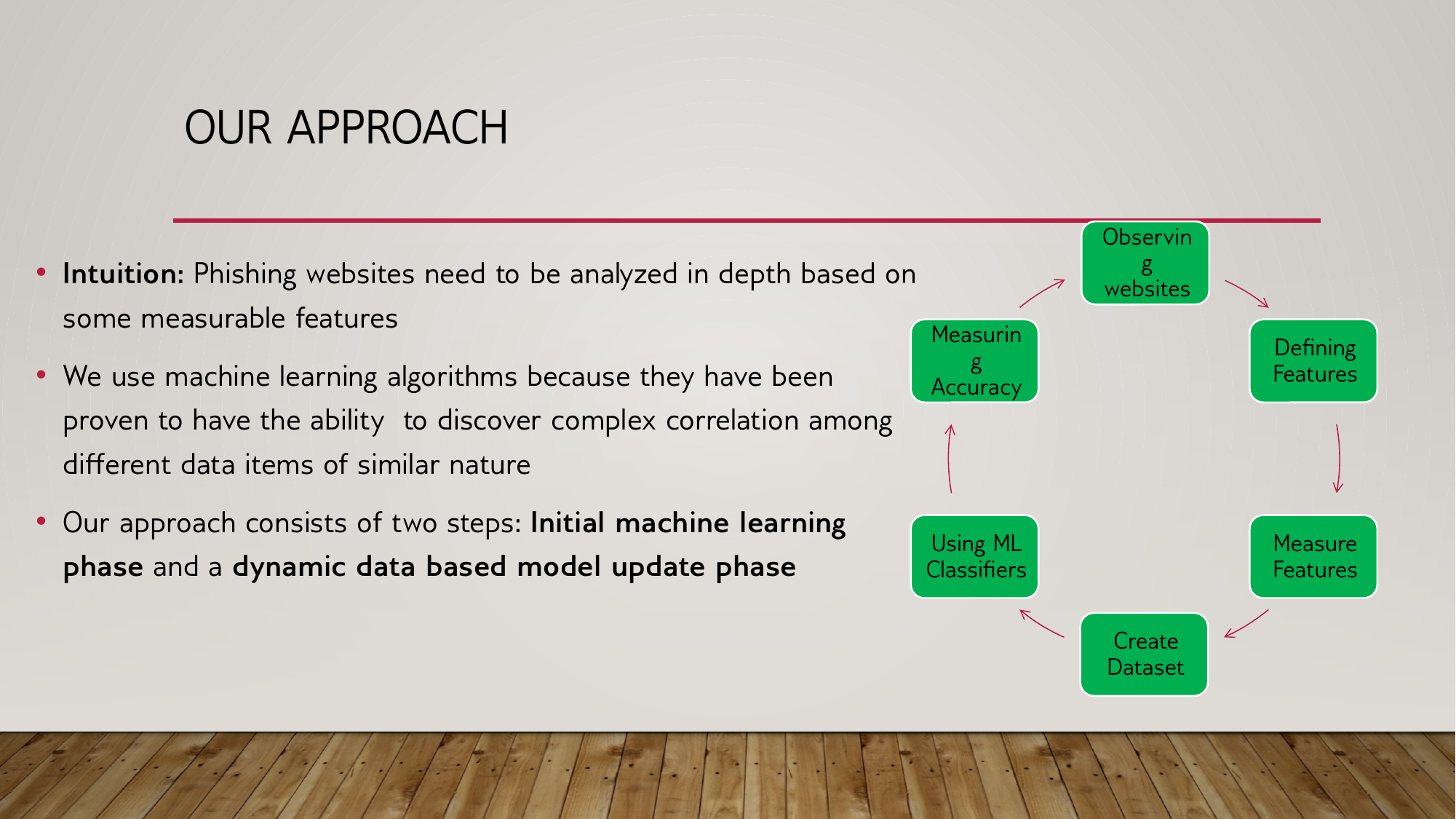

# Our Approach
Observing websites
Defining Features
Measure Features
Create Dataset
Using ML Classifiers
Measuring Accuracy
Intuition: Phishing websites need to be analyzed in depth based on some measurable features
We use machine learning algorithms because they have been proven to have the ability  to discover complex correlation among different data items of similar nature
Our approach consists of two steps: Initial machine learning phase and a dynamic data based model update phase